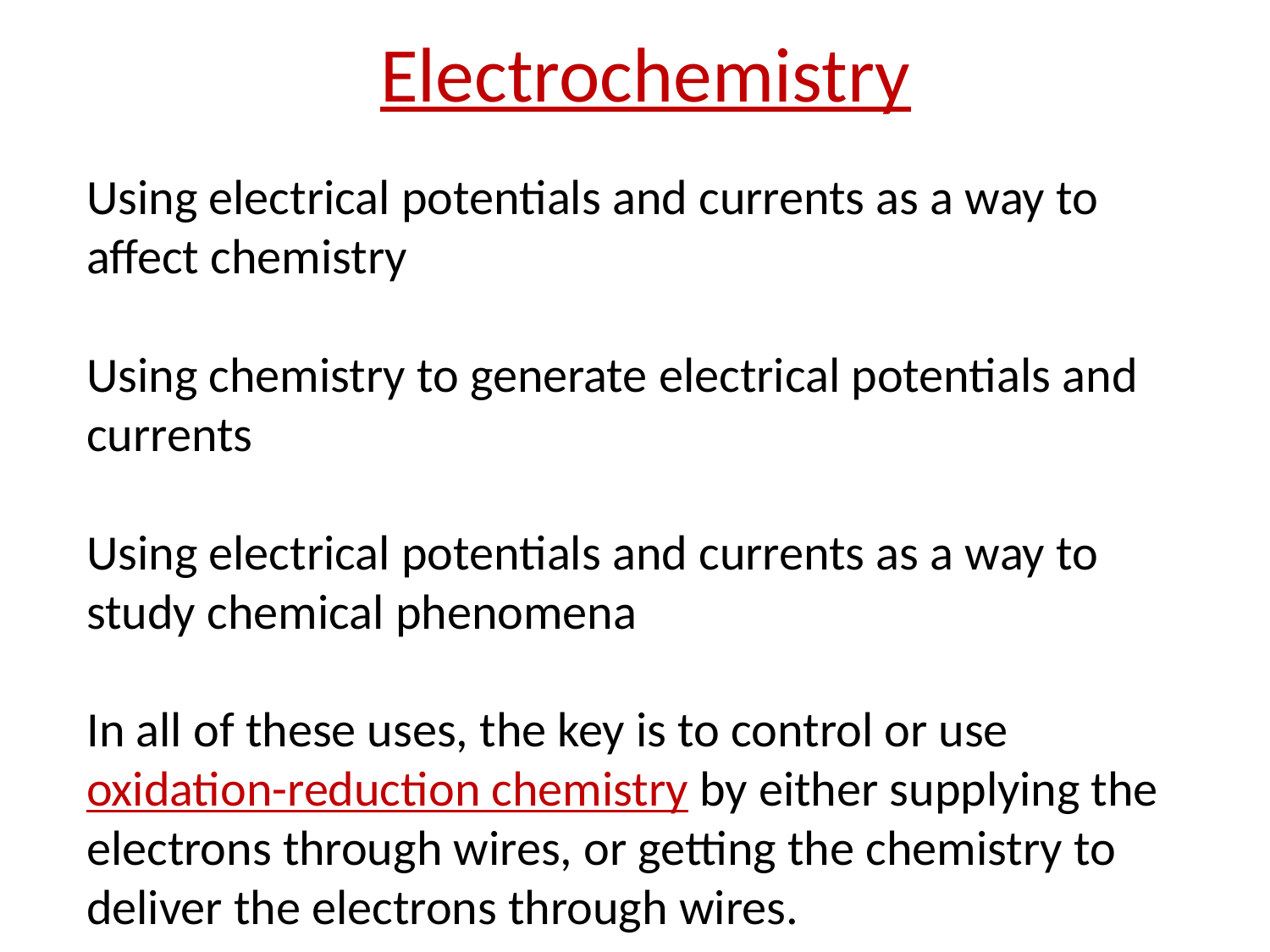

# Electrochemistry
Using electrical potentials and currents as a way to affect chemistry

Using chemistry to generate electrical potentials and currents

Using electrical potentials and currents as a way to study chemical phenomena

In all of these uses, the key is to control or use oxidation-reduction chemistry by either supplying the electrons through wires, or getting the chemistry to deliver the electrons through wires.